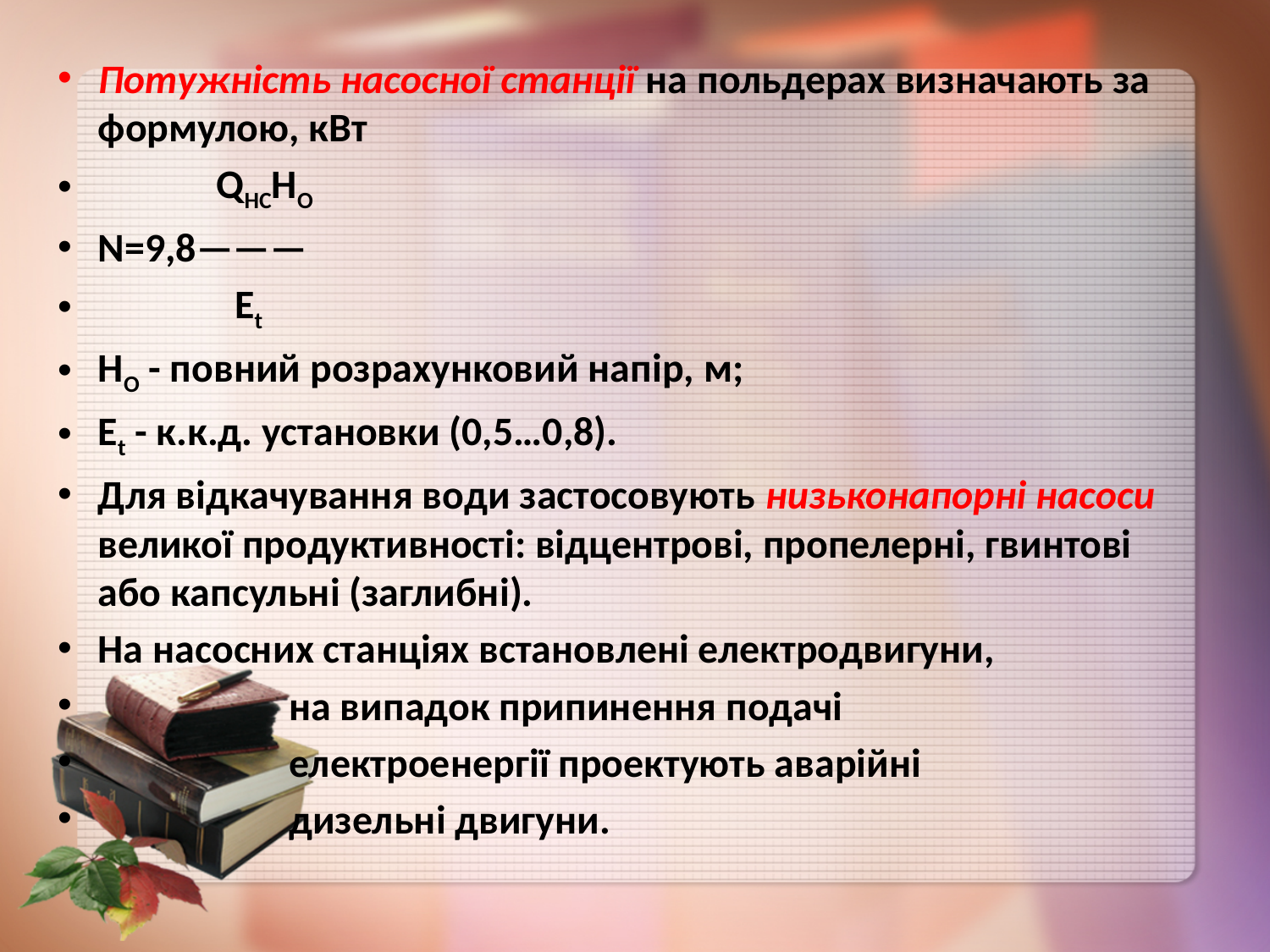

Потужність насосної станції на польдерах визначають за формулою, кВт
             QHCHO
N=9,8———
               Et
HO - повний розрахунковий напір, м;
Et - к.к.д. установки (0,5…0,8).
Для відкачування води застосовують низьконапорні насоси великої продуктивності: відцентрові, пропелерні, гвинтові або капсульні (заглибні).
На насосних станціях встановлені електродвигуни,
                     на випадок припинення подачі
                     електроенергії проектують аварійні
                     дизельні двигуни.